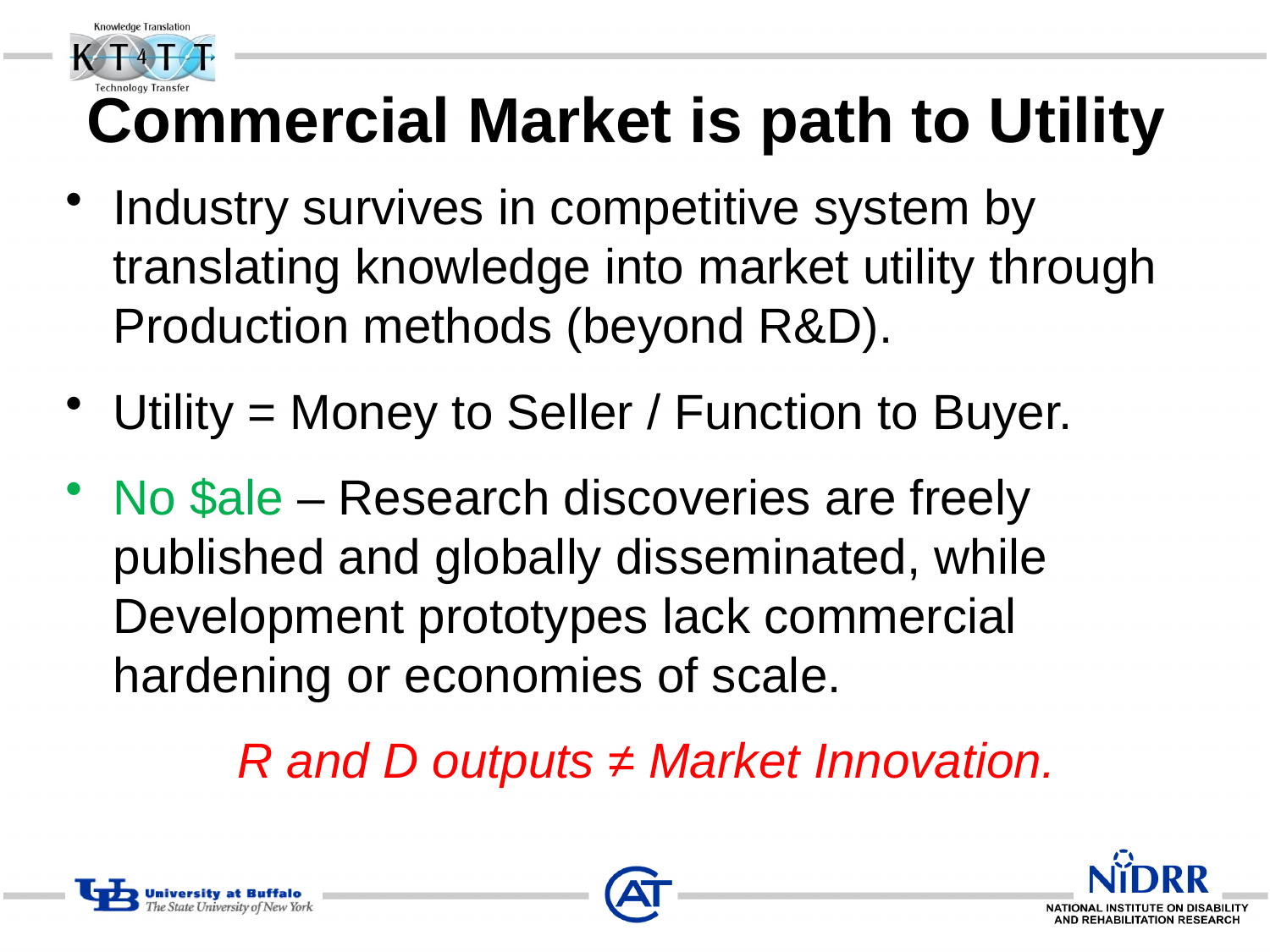

# Commercial Market is path to Utility
Industry survives in competitive system by translating knowledge into market utility through Production methods (beyond R&D).
Utility = Money to Seller / Function to Buyer.
No $ale – Research discoveries are freely published and globally disseminated, while Development prototypes lack commercial hardening or economies of scale.
 R and D outputs ≠ Market Innovation.